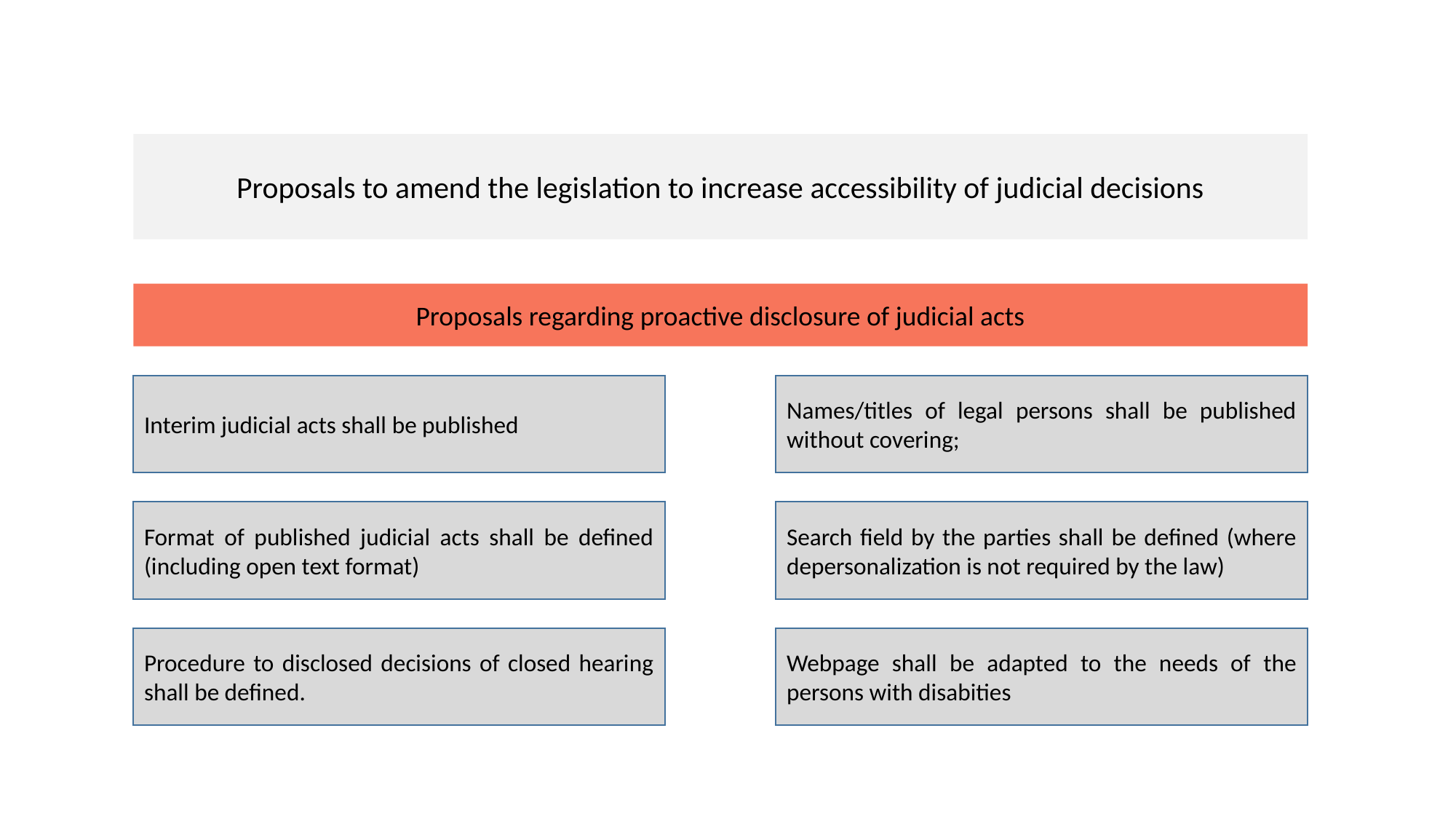

Proposals to amend the legislation to increase accessibility of judicial decisions
Proposals regarding proactive disclosure of judicial acts
Interim judicial acts shall be published
Names/titles of legal persons shall be published without covering;
Search field by the parties shall be defined (where depersonalization is not required by the law)
Format of published judicial acts shall be defined (including open text format)
Procedure to disclosed decisions of closed hearing shall be defined.
Webpage shall be adapted to the needs of the persons with disabities